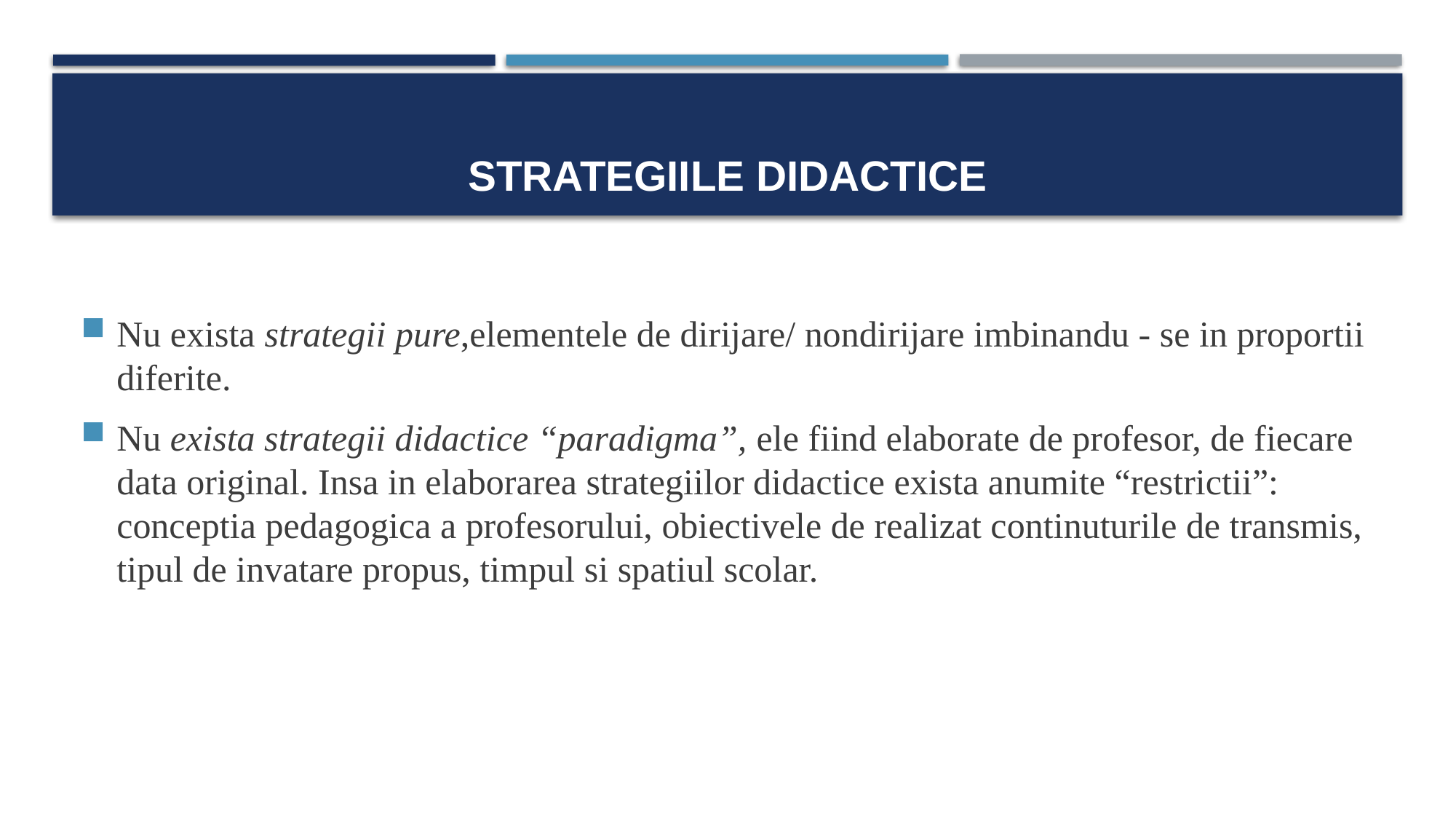

# STRATEGIILE DIDACTICE
Nu exista strategii pure,elementele de dirijare/ nondirijare imbinandu - se in proportii diferite.
Nu exista strategii didactice “paradigma”, ele fiind elaborate de profesor, de fiecare data original. Insa in elaborarea strategiilor didactice exista anumite “restrictii”: conceptia pedagogica a profesorului, obiectivele de realizat continuturile de transmis, tipul de invatare propus, timpul si spatiul scolar.